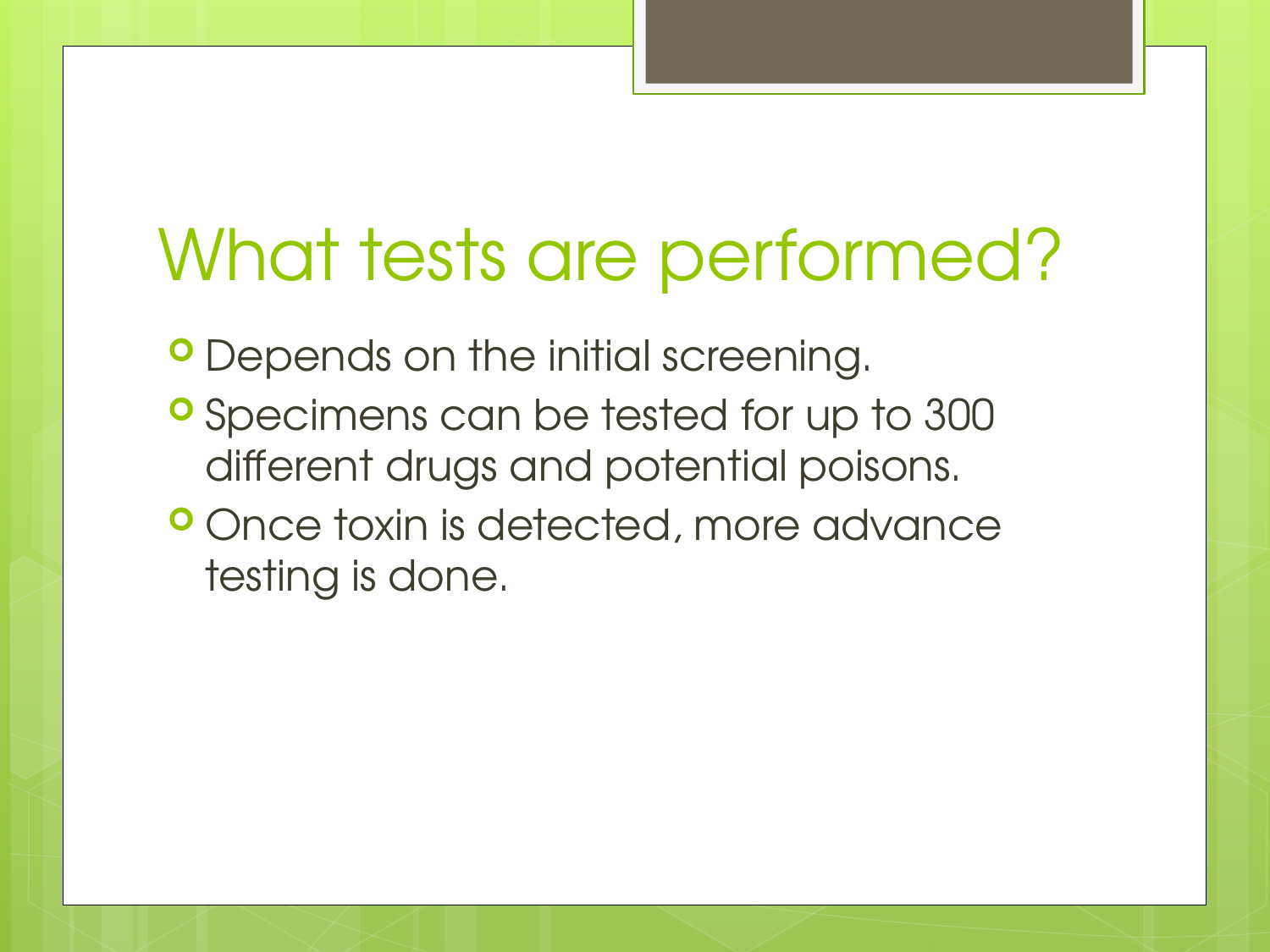

# What tests are performed?
Depends on the initial screening.
Specimens can be tested for up to 300 different drugs and potential poisons.
Once toxin is detected, more advance testing is done.